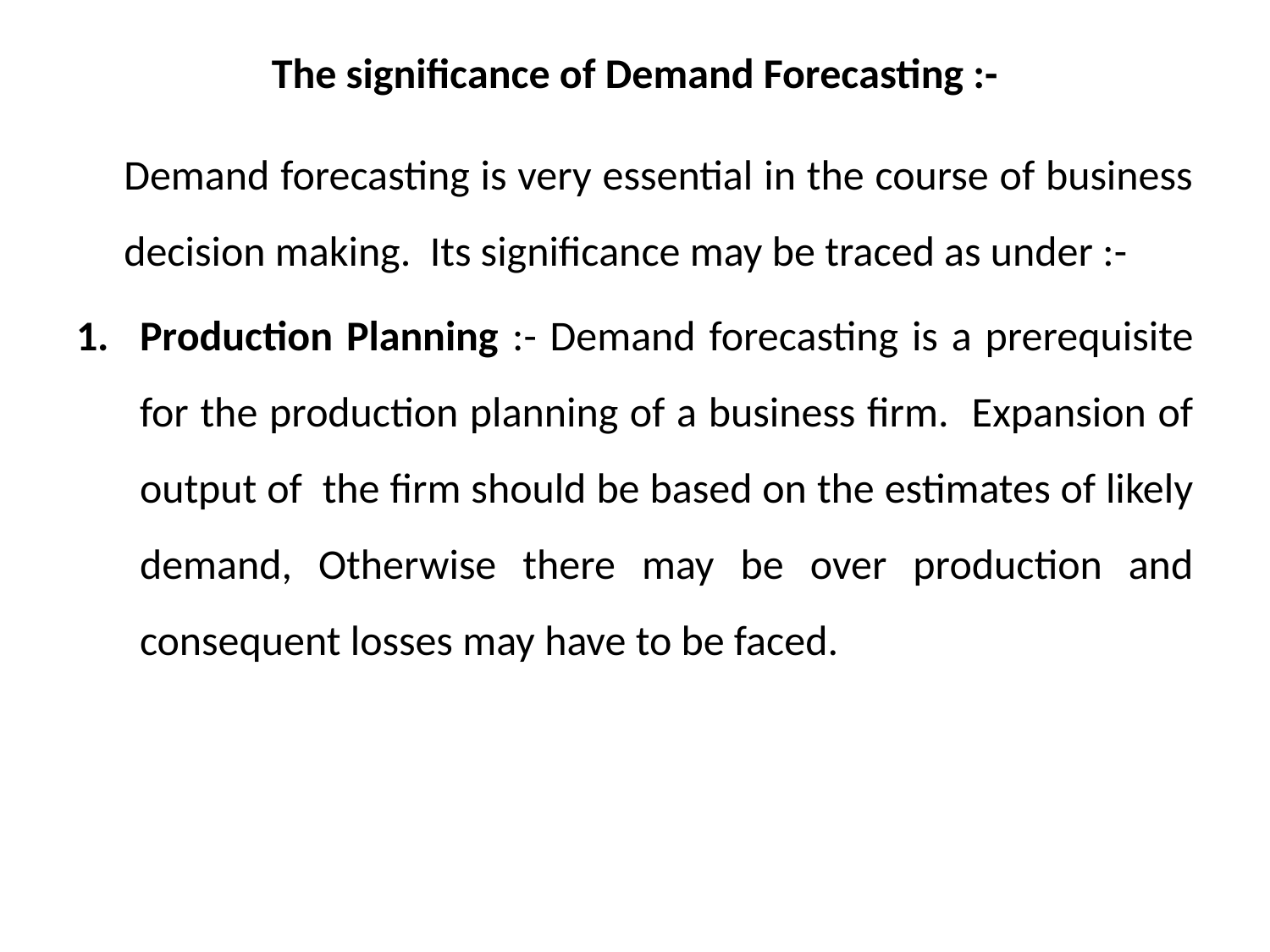

# The significance of Demand Forecasting :-
	Demand forecasting is very essential in the course of business decision making.  Its significance may be traced as under :-
Production Planning :- Demand forecasting is a prerequisite for the production planning of a business firm.  Expansion of output of  the firm should be based on the estimates of likely demand, Otherwise there may be over production and consequent losses may have to be faced.